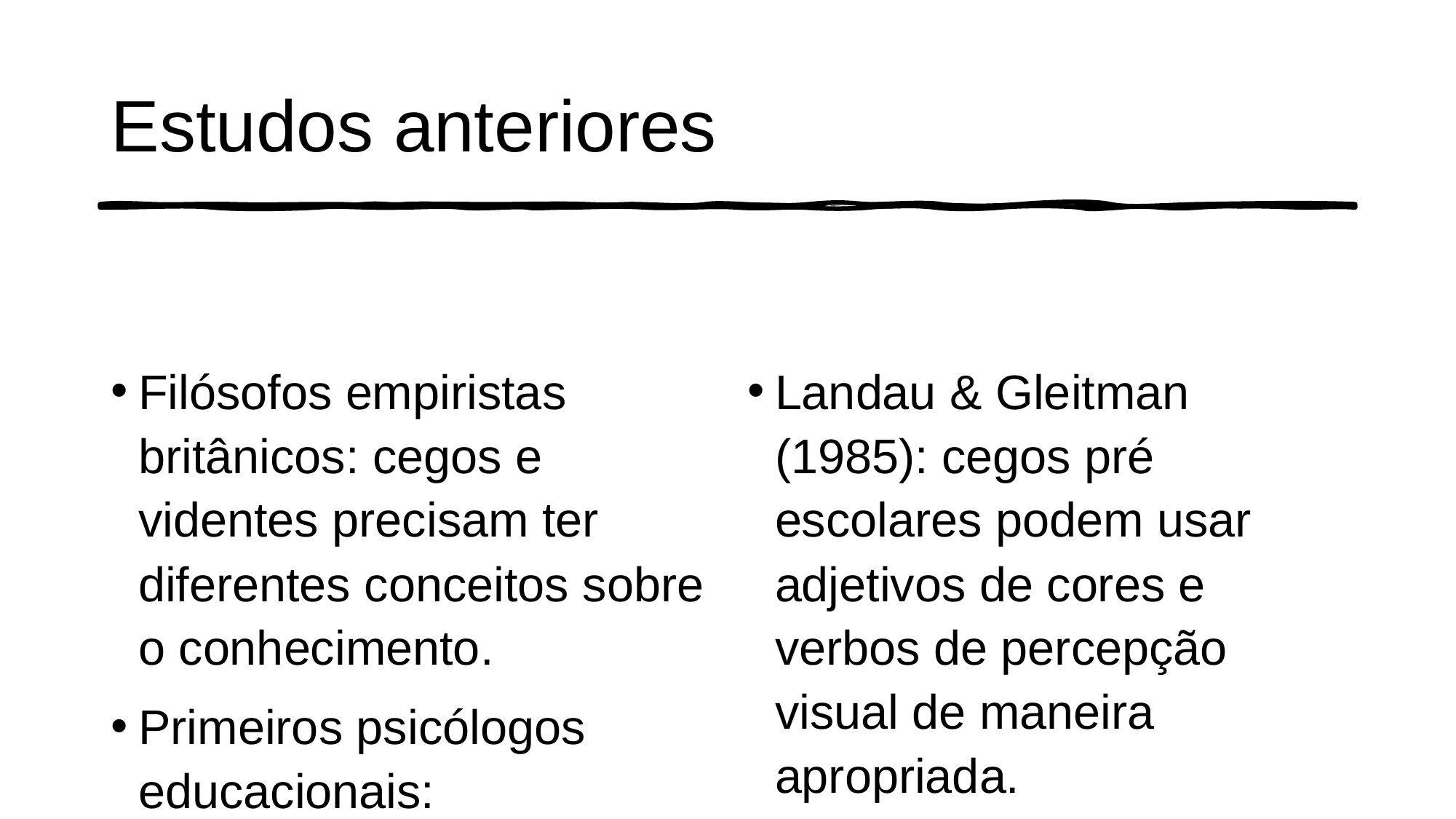

# Estudos anteriores

Filósofos empiristas britânicos: cegos e videntes precisam ter diferentes conceitos sobre o conhecimento.
Primeiros psicólogos educacionais: “verbalismos”

Landau & Gleitman (1985): cegos pré escolares podem usar adjetivos de cores e verbos de percepção visual de maneira apropriada.
Produzir e compreender significativamente.